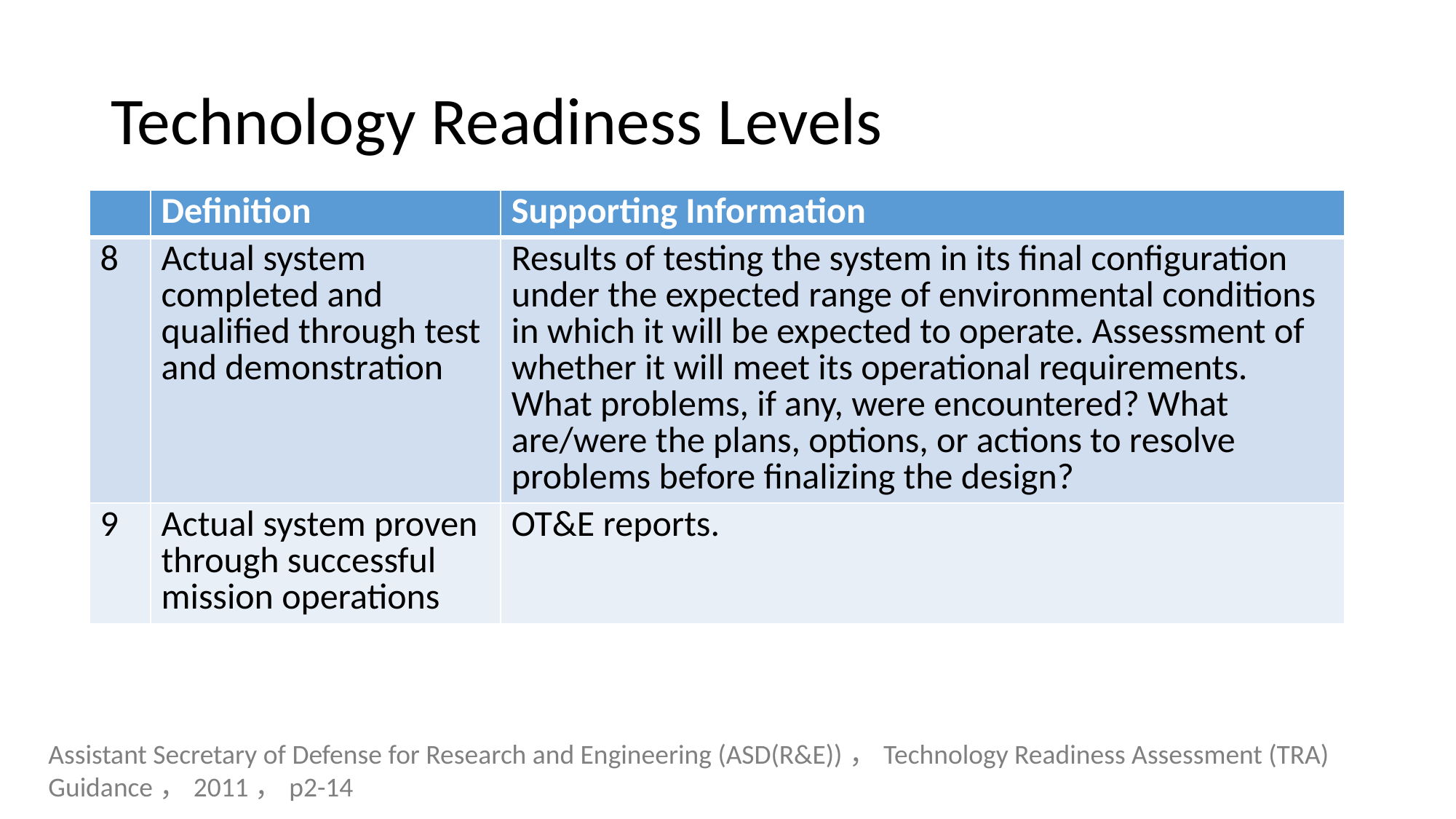

# Technology Readiness Levels
|  | Definition | Supporting Information |
| --- | --- | --- |
| 8 | Actual system completed and qualified through test and demonstration | Results of testing the system in its final configuration under the expected range of environmental conditions in which it will be expected to operate. Assessment of whether it will meet its operational requirements. What problems, if any, were encountered? What are/were the plans, options, or actions to resolve problems before finalizing the design? |
| 9 | Actual system proven through successful mission operations | OT&E reports. |
Assistant Secretary of Defense for Research and Engineering (ASD(R&E))，Technology Readiness Assessment (TRA) Guidance，2011，p2-14